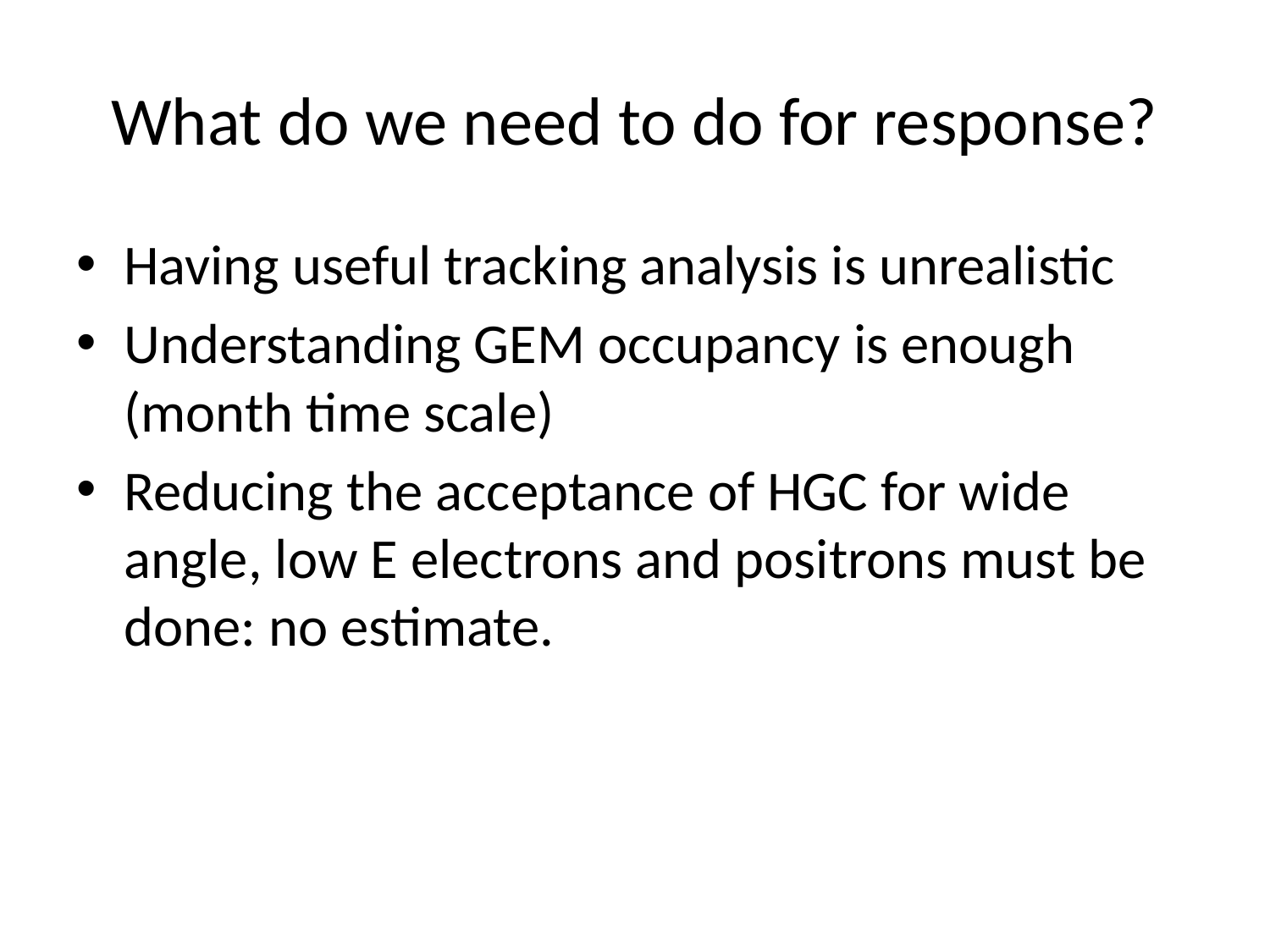

# What do we need to do for response?
Having useful tracking analysis is unrealistic
Understanding GEM occupancy is enough (month time scale)
Reducing the acceptance of HGC for wide angle, low E electrons and positrons must be done: no estimate.